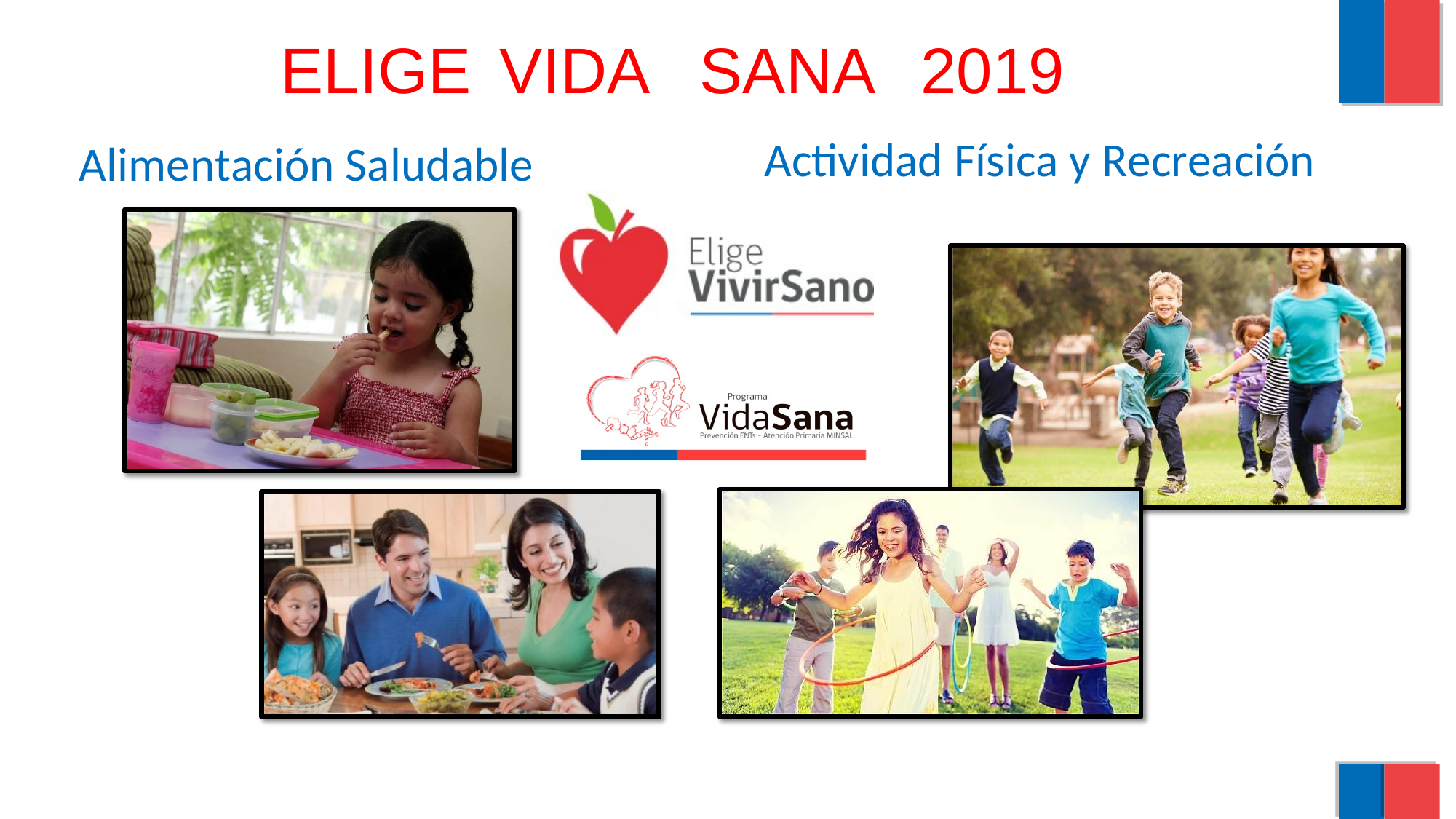

ELIGE
VIDA
SANA
2019
Actividad Física y Recreación
Alimentación Saludable